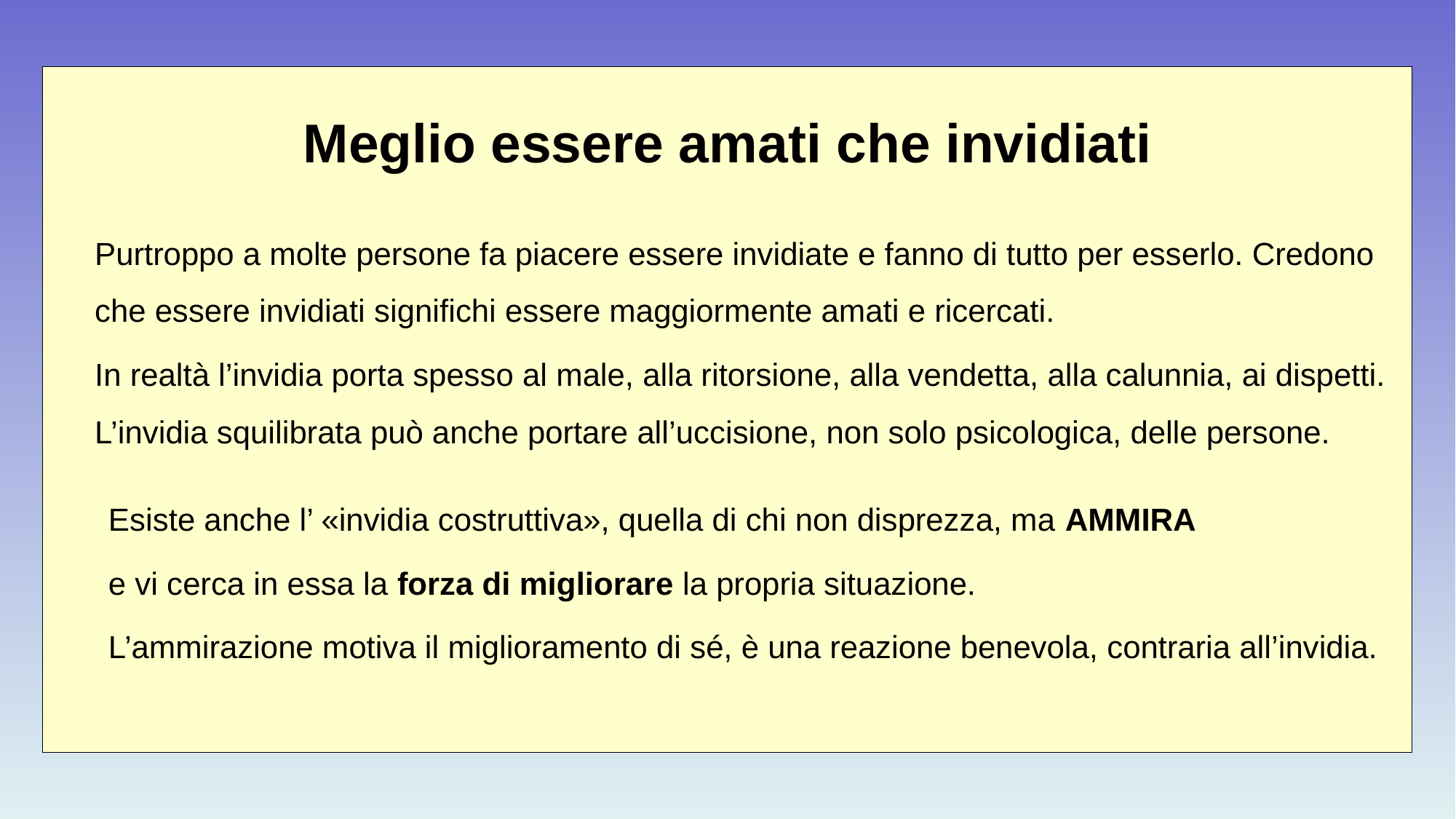

Meglio essere amati che invidiati

Purtroppo a molte persone fa piacere essere invidiate e fanno di tutto per esserlo. Credono che essere invidiati significhi essere maggiormente amati e ricercati.
In realtà l’invidia porta spesso al male, alla ritorsione, alla vendetta, alla calunnia, ai dispetti. L’invidia squilibrata può anche portare all’uccisione, non solo psicologica, delle persone.

Esiste anche l’ «invidia costruttiva», quella di chi non disprezza, ma AMMIRA
e vi cerca in essa la forza di migliorare la propria situazione.
L’ammirazione motiva il miglioramento di sé, è una reazione benevola, contraria all’invidia.